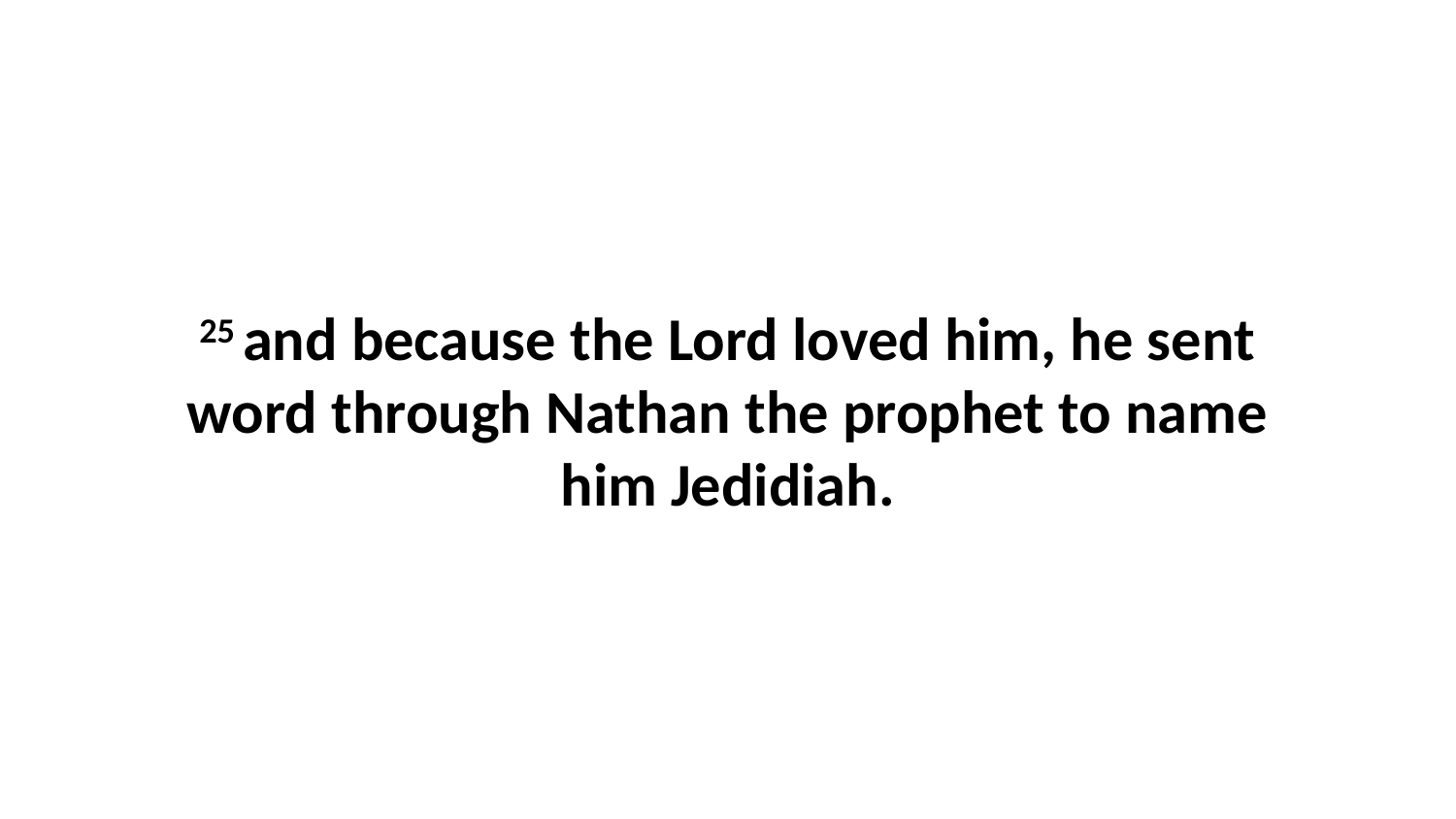

25 and because the Lord loved him, he sent word through Nathan the prophet to name him Jedidiah.